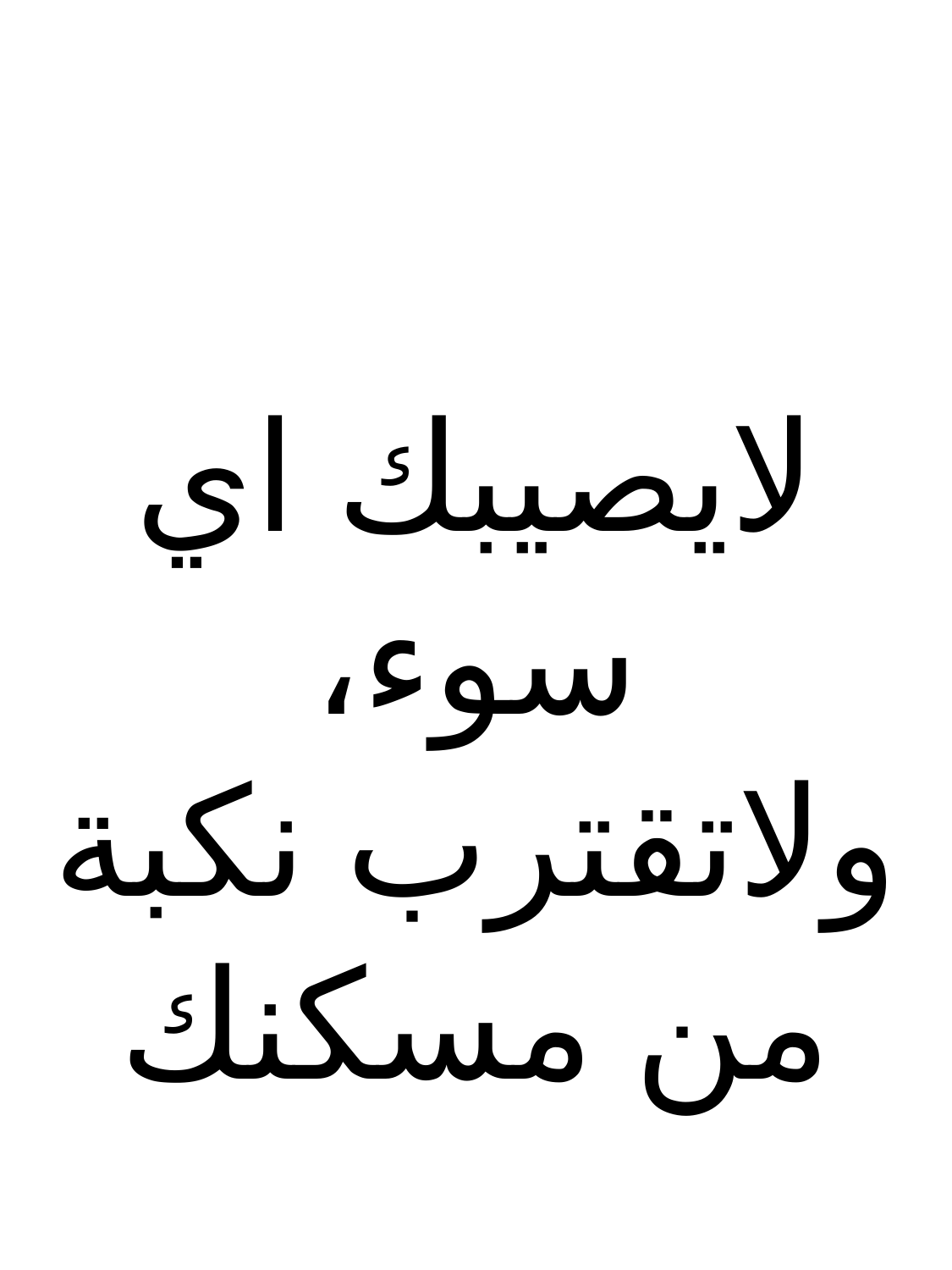

لايصيبك اي سوء، ولاتقترب نكبة من مسكنك